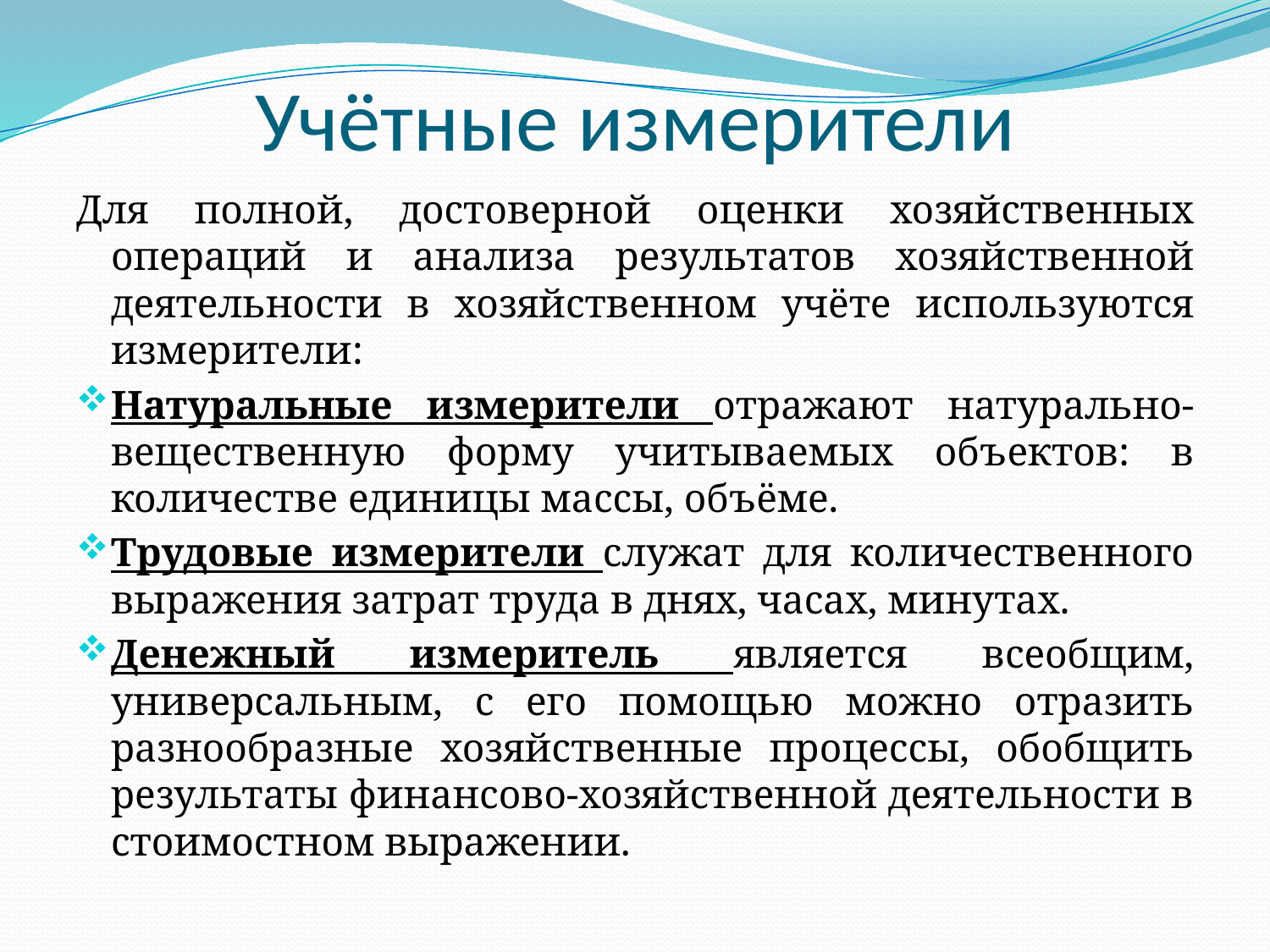

# Учётные измерители
Для полной, достоверной оценки хозяйственных операций и анализа результатов хозяйственной деятельности в хозяйственном учёте используются измерители:
Натуральные измерители отражают натурально-вещественную форму учитываемых объектов: в количестве единицы массы, объёме.
Трудовые измерители служат для количественного выражения затрат труда в днях, часах, минутах.
Денежный измеритель является всеобщим, универсальным, с его помощью можно отразить разнообразные хозяйственные процессы, обобщить результаты финансово-хозяйственной деятельности в стоимостном выражении.